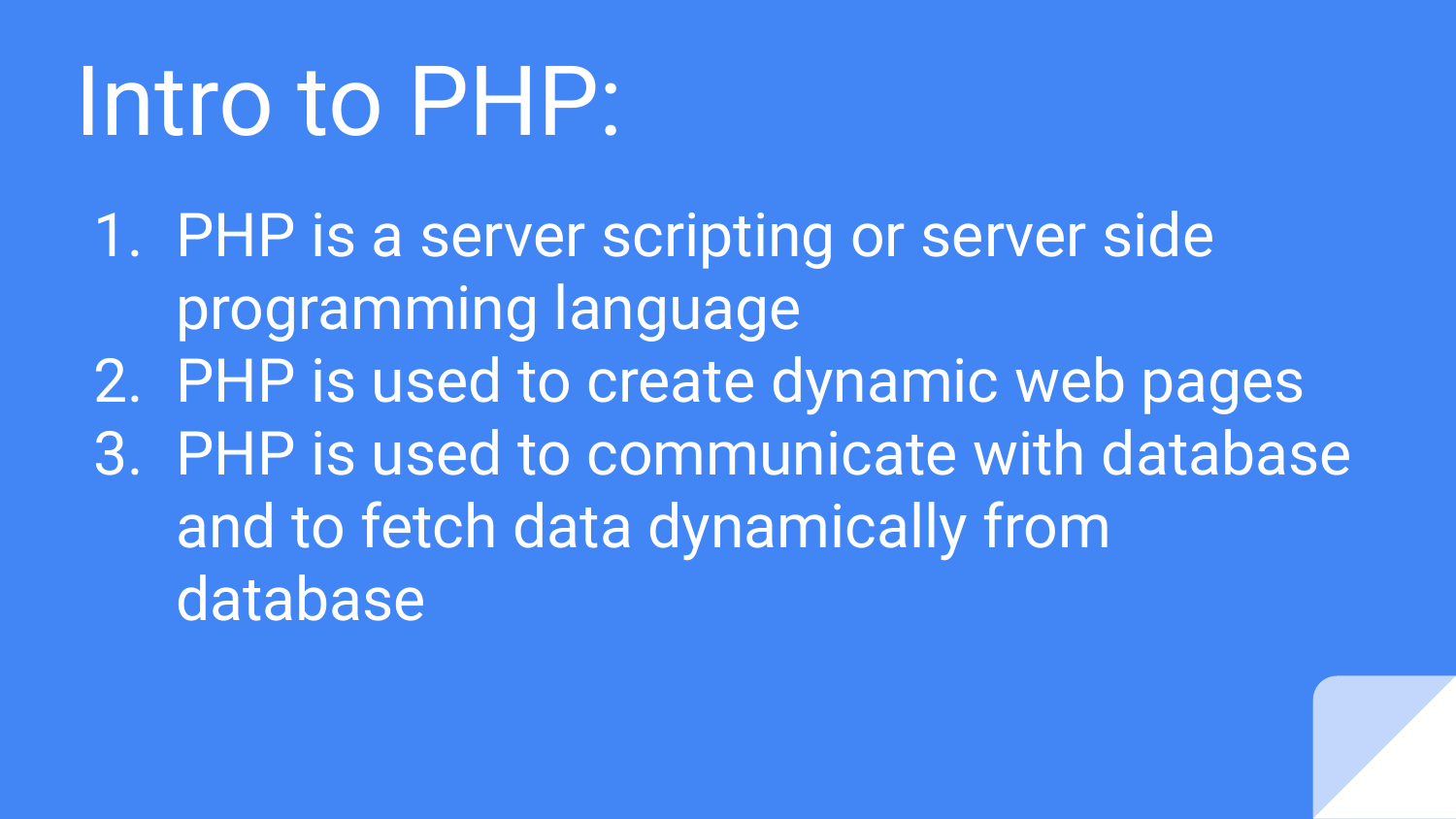

# Intro to PHP:
PHP is a server scripting or server side programming language
PHP is used to create dynamic web pages
PHP is used to communicate with database and to fetch data dynamically from database